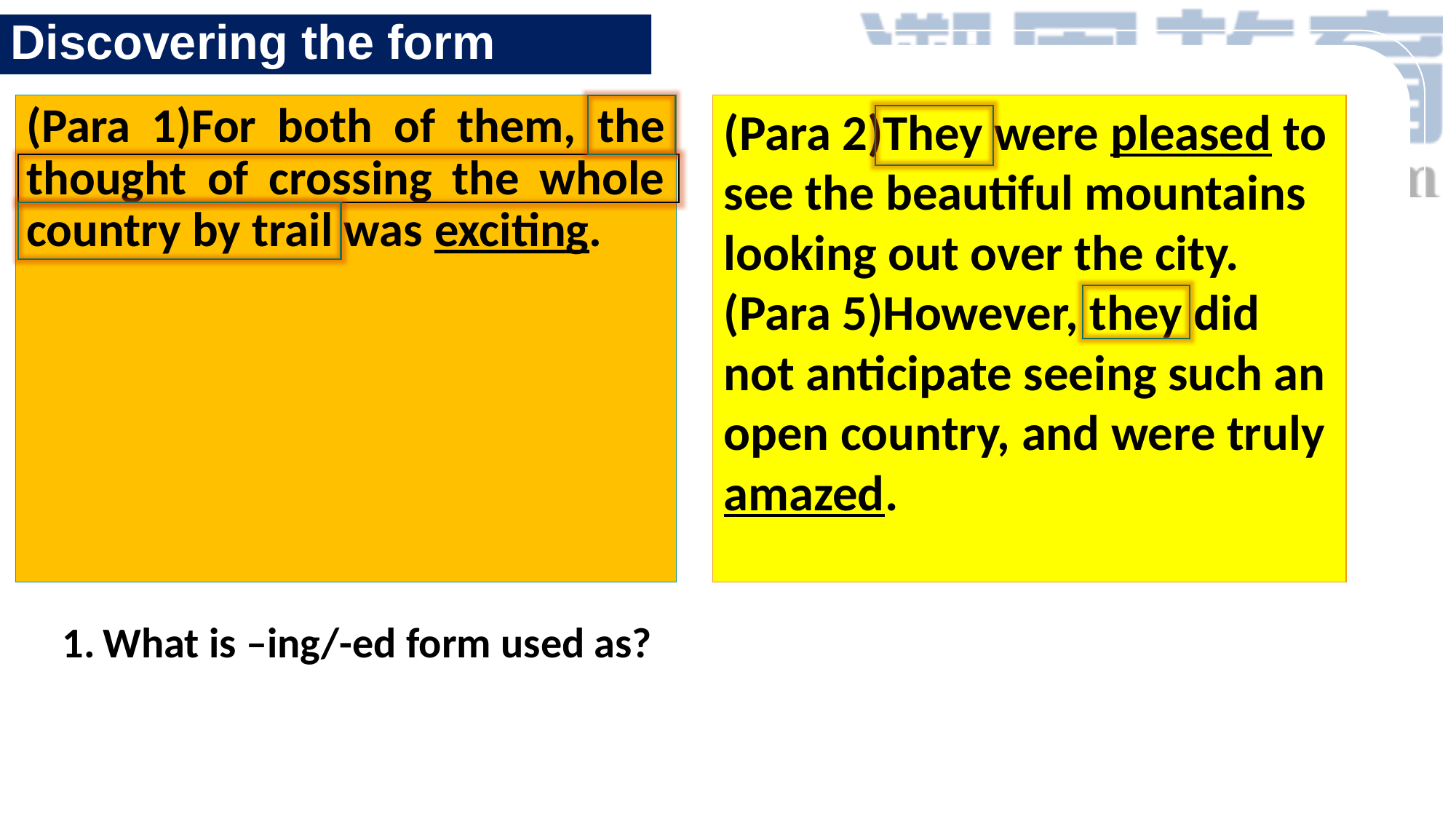

Discovering the form
(Para 1)For both of them, the thought of crossing the whole country by trail was exciting.

(Para 2)They were pleased to see the beautiful mountains looking out over the city.
(Para 5)However, they did not anticipate seeing such an open country, and were truly amazed.

What is –ing/-ed form used as?